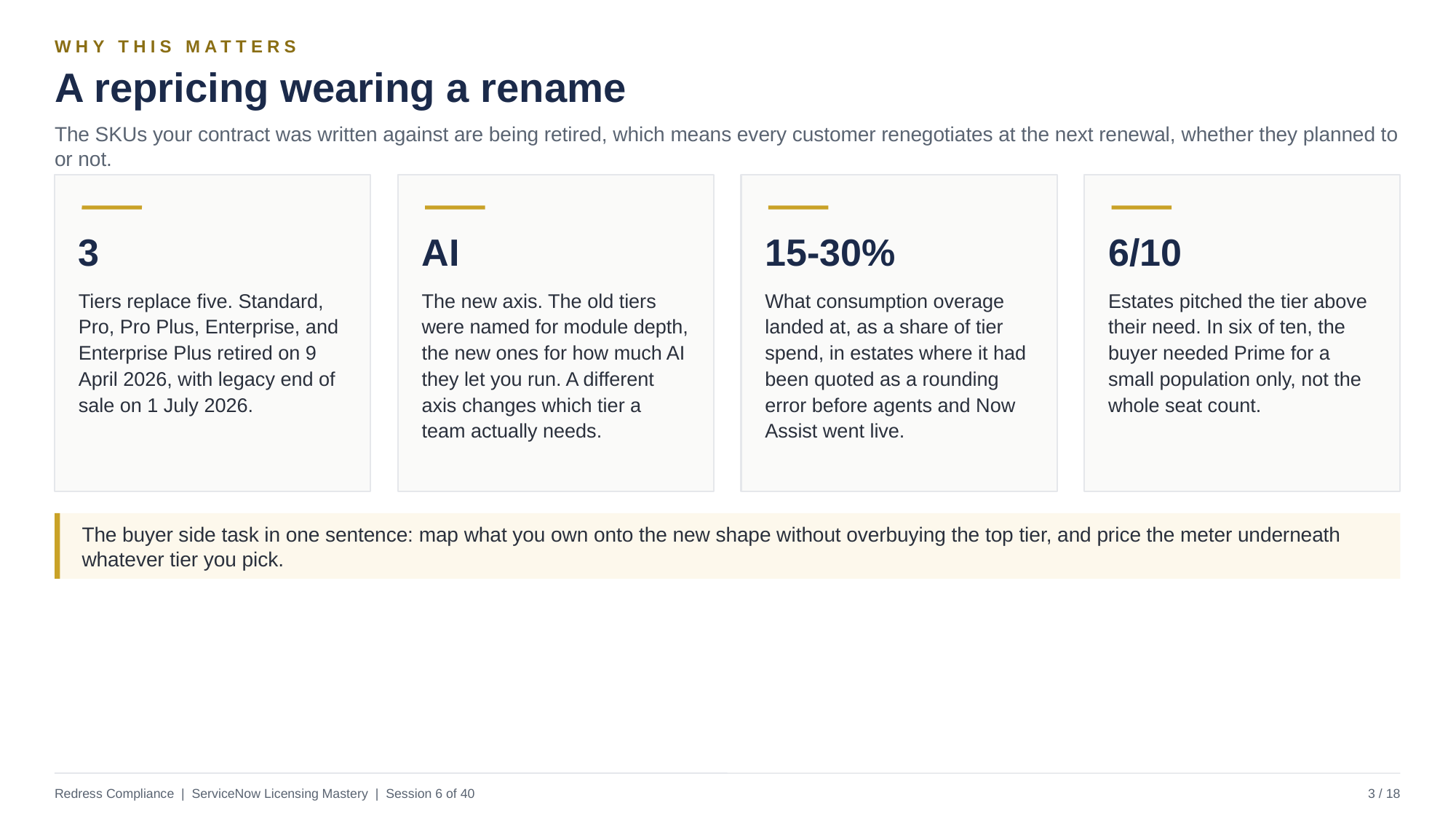

WHY THIS MATTERS
A repricing wearing a rename
The SKUs your contract was written against are being retired, which means every customer renegotiates at the next renewal, whether they planned to or not.

3
AI
15-30%
6/10
Tiers replace five. Standard, Pro, Pro Plus, Enterprise, and Enterprise Plus retired on 9 April 2026, with legacy end of sale on 1 July 2026.
The new axis. The old tiers were named for module depth, the new ones for how much AI they let you run. A different axis changes which tier a team actually needs.
What consumption overage landed at, as a share of tier spend, in estates where it had been quoted as a rounding error before agents and Now Assist went live.
Estates pitched the tier above their need. In six of ten, the buyer needed Prime for a small population only, not the whole seat count.

The buyer side task in one sentence: map what you own onto the new shape without overbuying the top tier, and price the meter underneath whatever tier you pick.

Redress Compliance  |  ServiceNow Licensing Mastery  |  Session 6 of 40
3 / 18